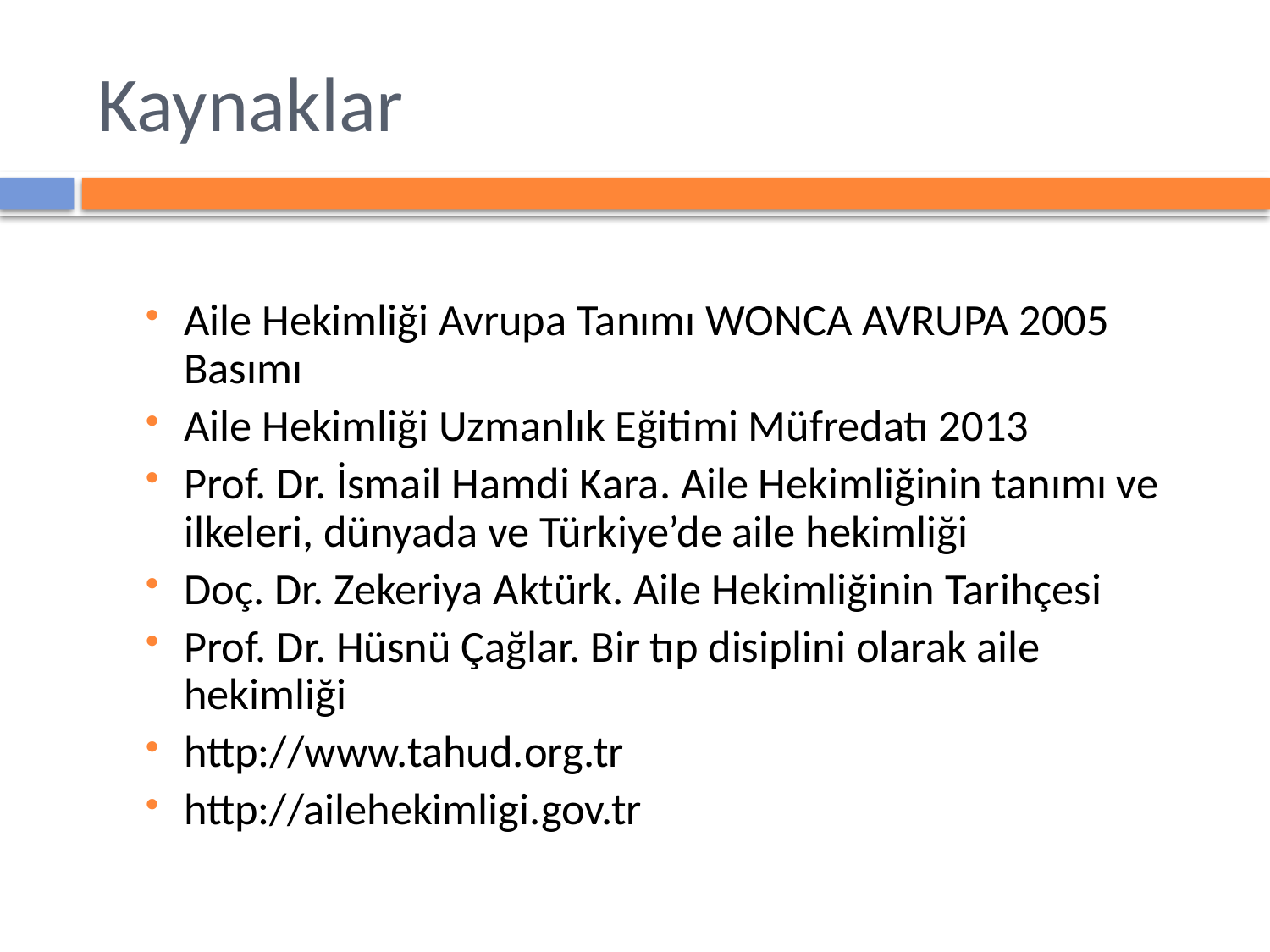

# Kaynaklar

Aile Hekimliği Avrupa Tanımı WONCA AVRUPA 2005 Basımı
Aile Hekimliği Uzmanlık Eğitimi Müfredatı 2013
Prof. Dr. İsmail Hamdi Kara. Aile Hekimliğinin tanımı ve ilkeleri, dünyada ve Türkiye’de aile hekimliği
Doç. Dr. Zekeriya Aktürk. Aile Hekimliğinin Tarihçesi
Prof. Dr. Hüsnü Çağlar. Bir tıp disiplini olarak aile hekimliği
http://www.tahud.org.tr
http://ailehekimligi.gov.tr